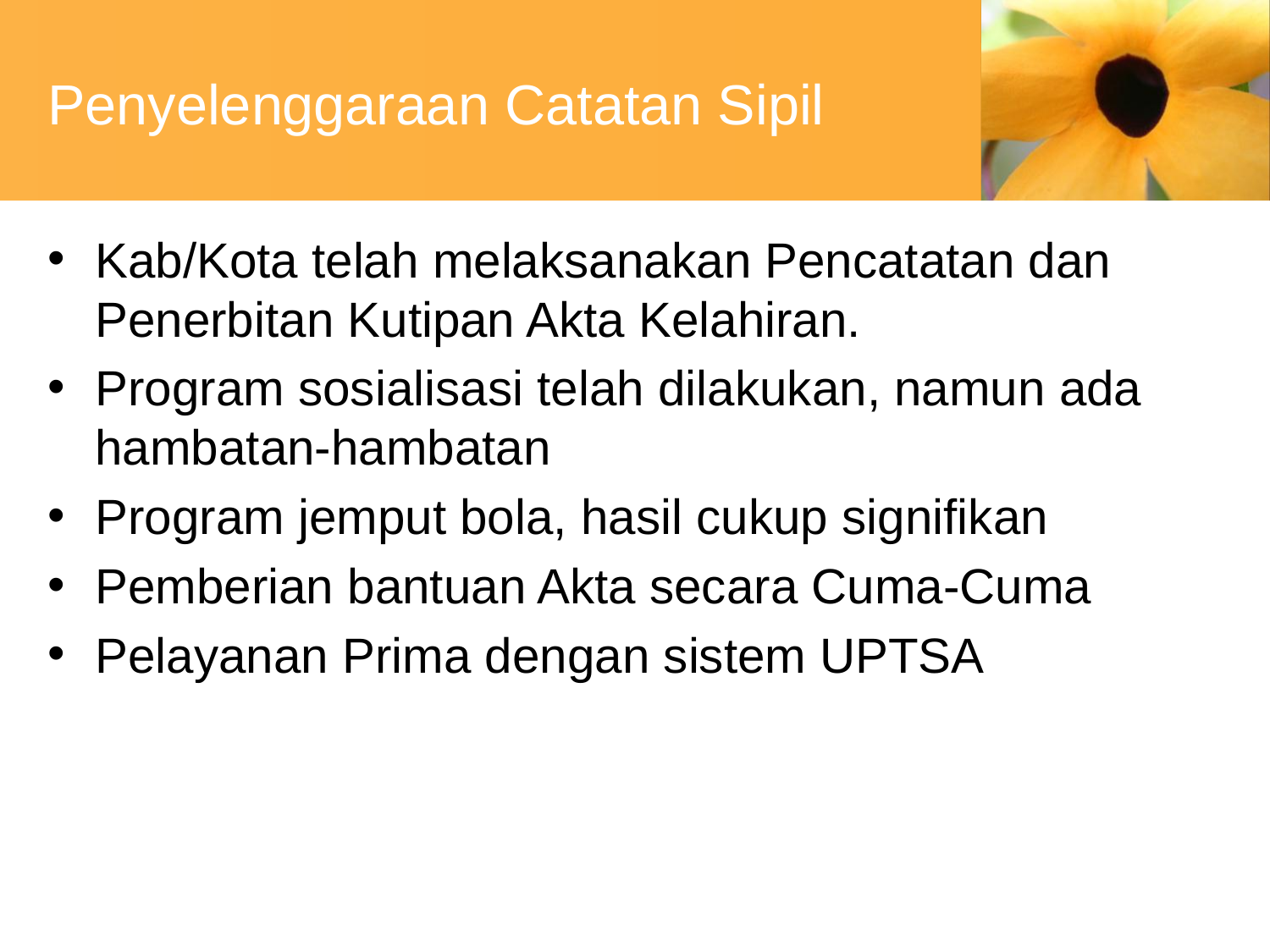

# Penyelenggaraan Catatan Sipil
Kab/Kota telah melaksanakan Pencatatan dan Penerbitan Kutipan Akta Kelahiran.
Program sosialisasi telah dilakukan, namun ada hambatan-hambatan
Program jemput bola, hasil cukup signifikan
Pemberian bantuan Akta secara Cuma-Cuma
Pelayanan Prima dengan sistem UPTSA